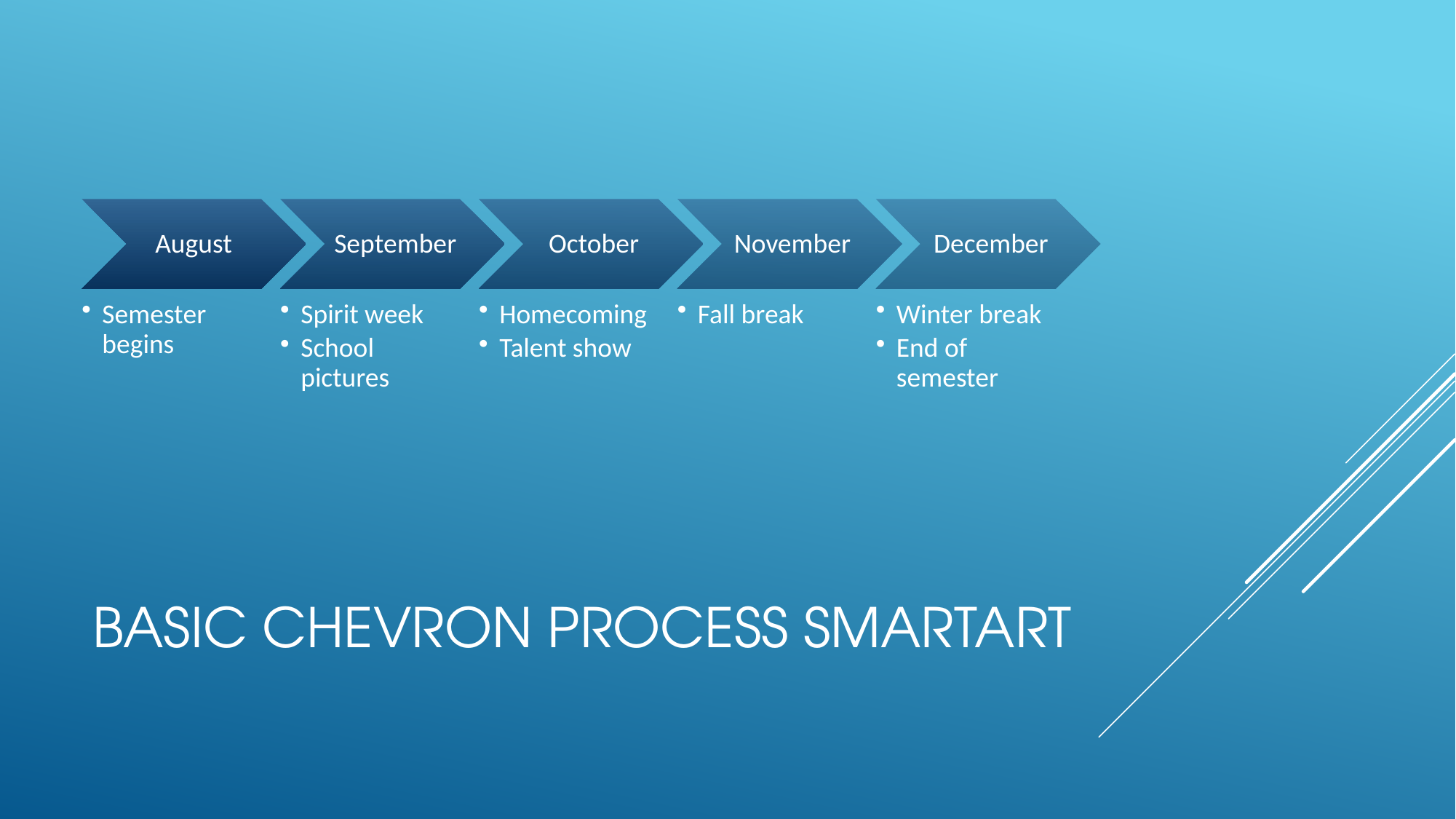

August
Semester begins
September
Spirit week
School pictures
October
Homecoming
Talent show
November
Fall break
December
Winter break
End of semester
# Basic Chevron Process SmartArt